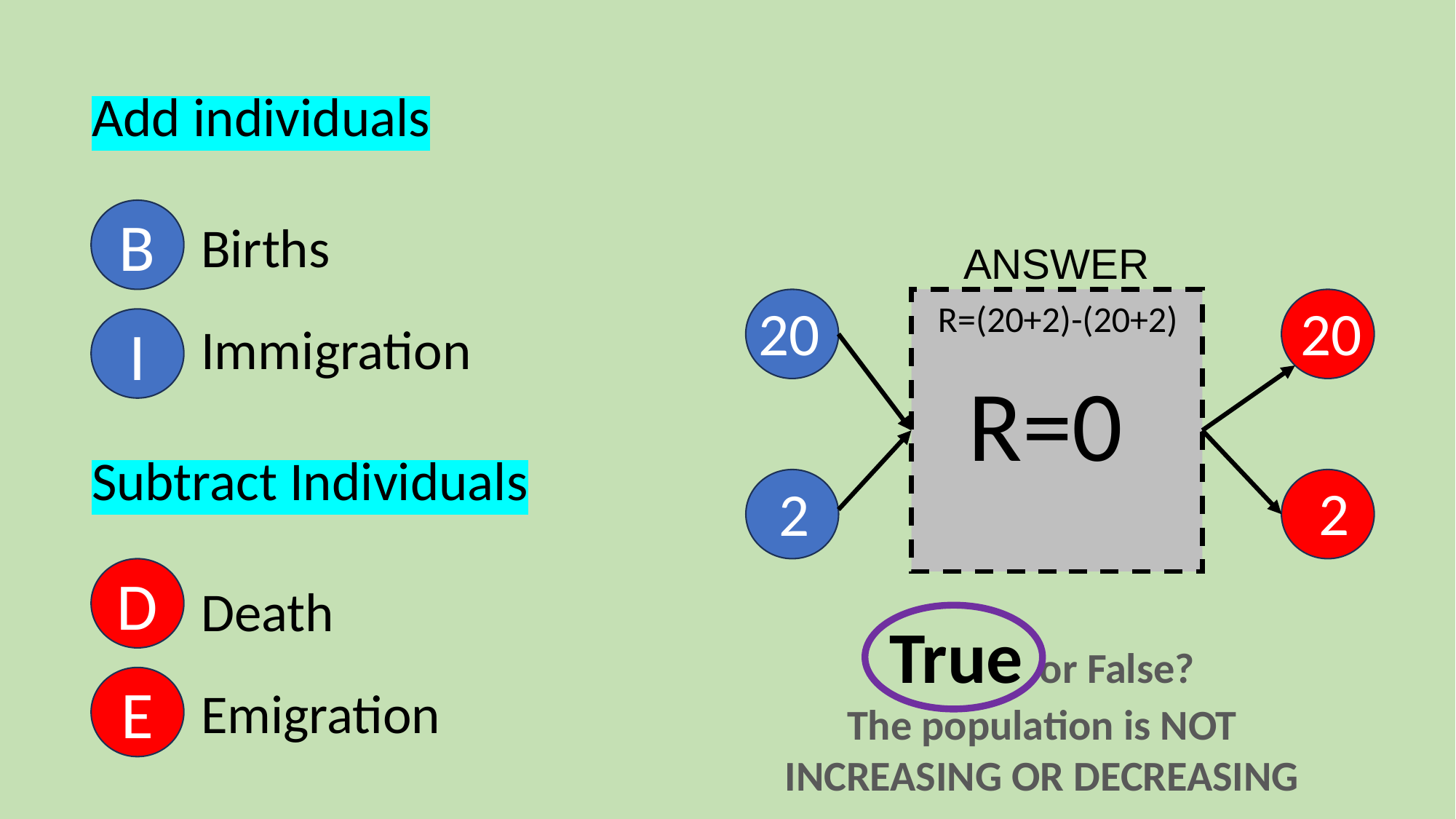

Add individuals

	Births

	Immigration

Subtract Individuals

	Death

	Emigration

B
ANSWER

20

20
R=(20+2)-(20+2)
I
R=0

2
2
D
True or False?
The population is NOT INCREASING OR DECREASING

E